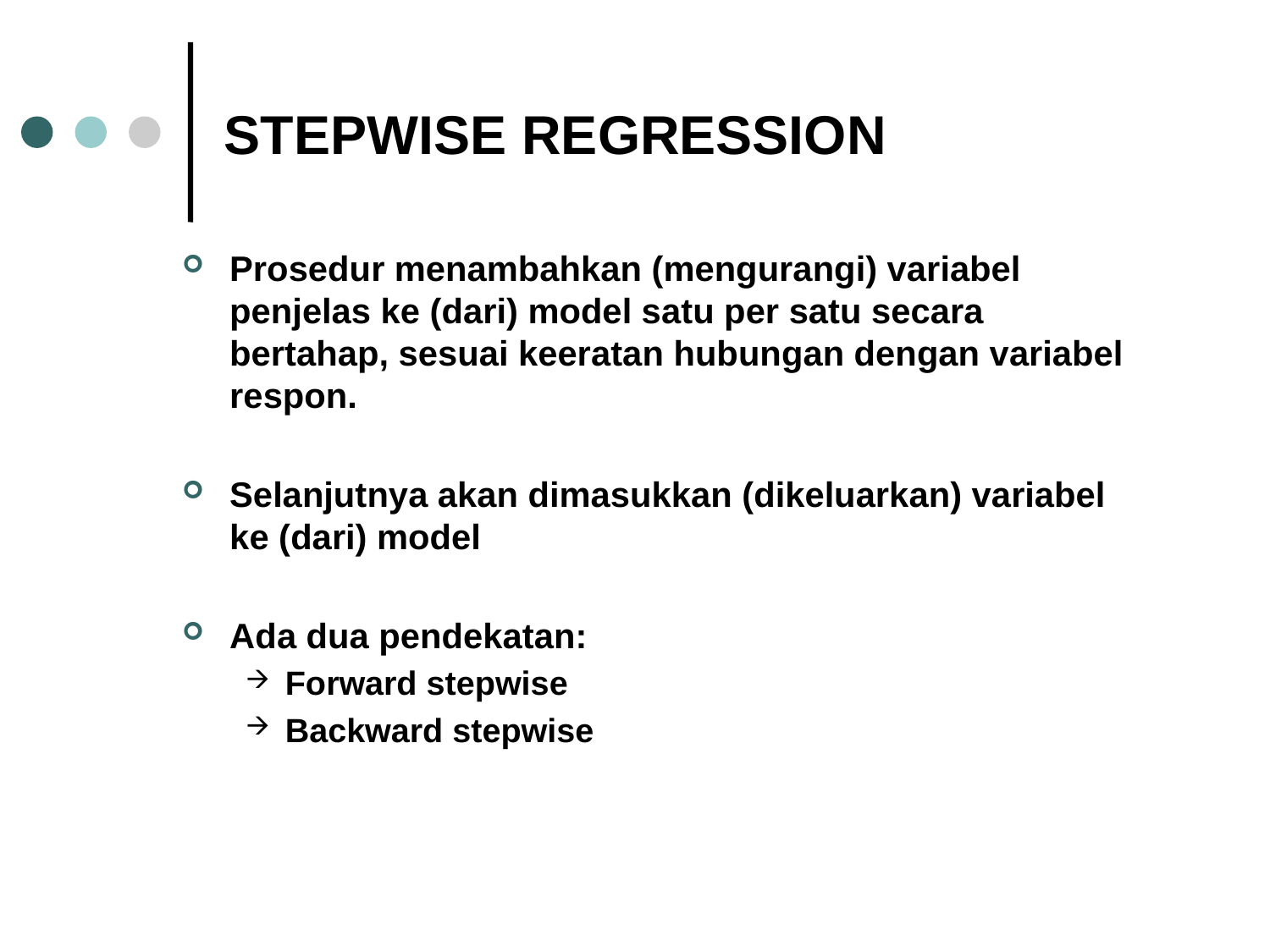

# STEPWISE REGRESSION

Prosedur menambahkan (mengurangi) variabel penjelas ke (dari) model satu per satu secara bertahap, sesuai keeratan hubungan dengan variabel respon.

Selanjutnya akan dimasukkan (dikeluarkan) variabel ke (dari) model

Ada dua pendekatan:
Forward stepwise
Backward stepwise